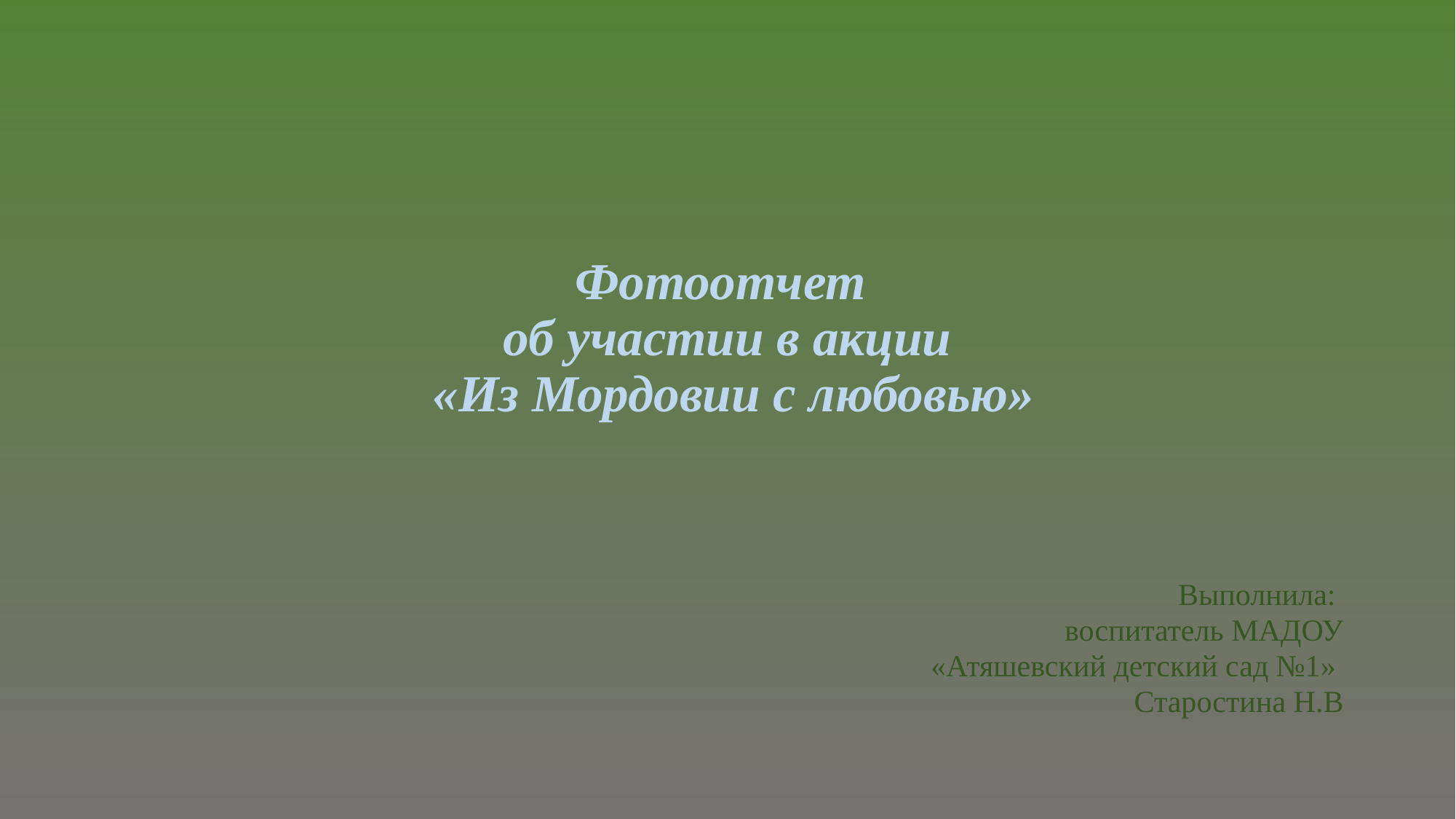

# Фотоотчет об участии в акции «Из Мордовии с любовью»

Выполнила:
воспитатель МАДОУ
 «Атяшевский детский сад №1»
Старостина Н.В